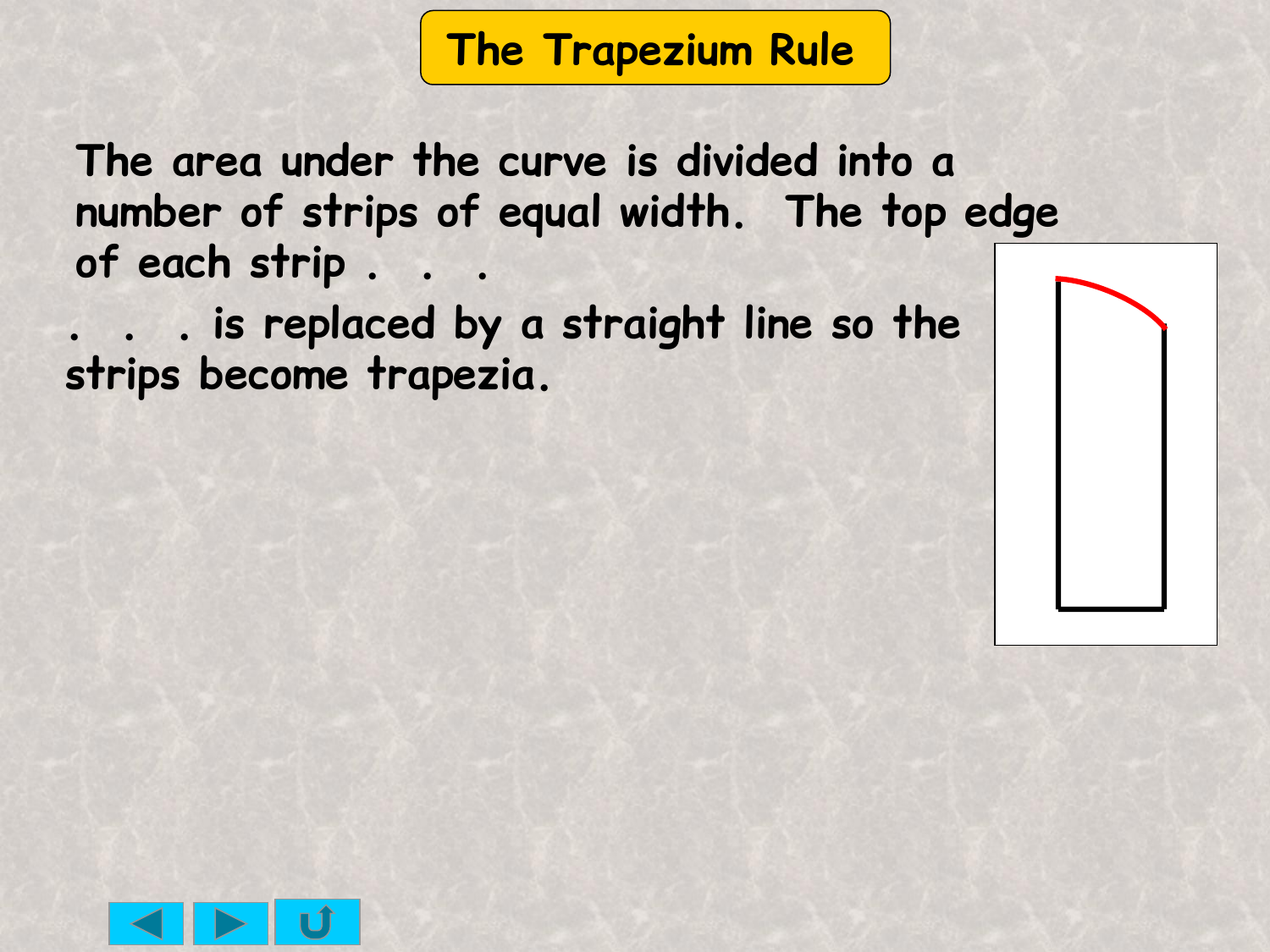

The area under the curve is divided into a number of strips of equal width.  The top edge of each strip .  .  .

.  .  . is replaced by a straight line so the strips become trapezia.